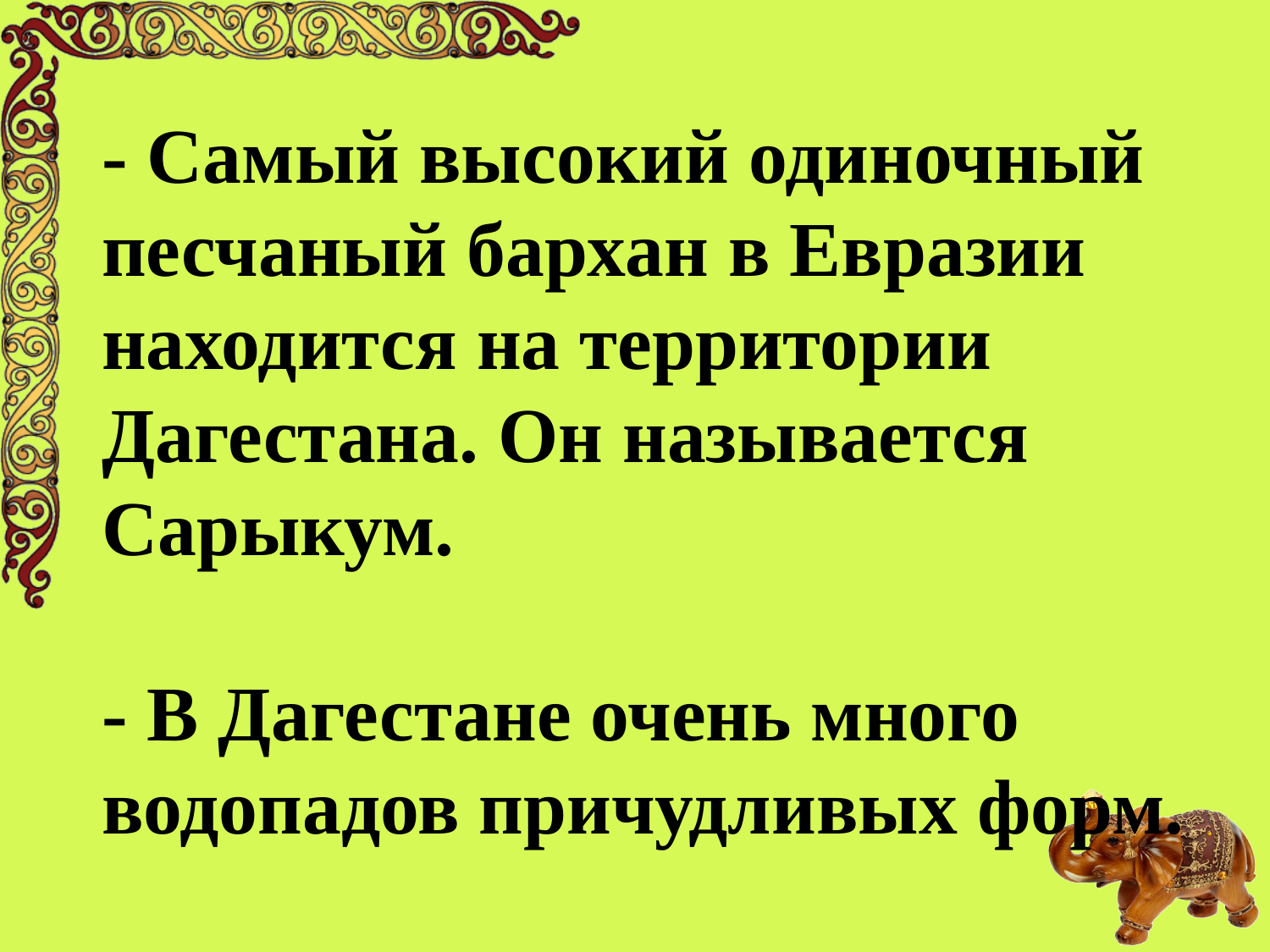

- Самый высокий одиночный песчаный бархан в Евразии находится на территории Дагестана. Он называется Сарыкум.

- В Дагестане очень много водопадов причудливых форм.